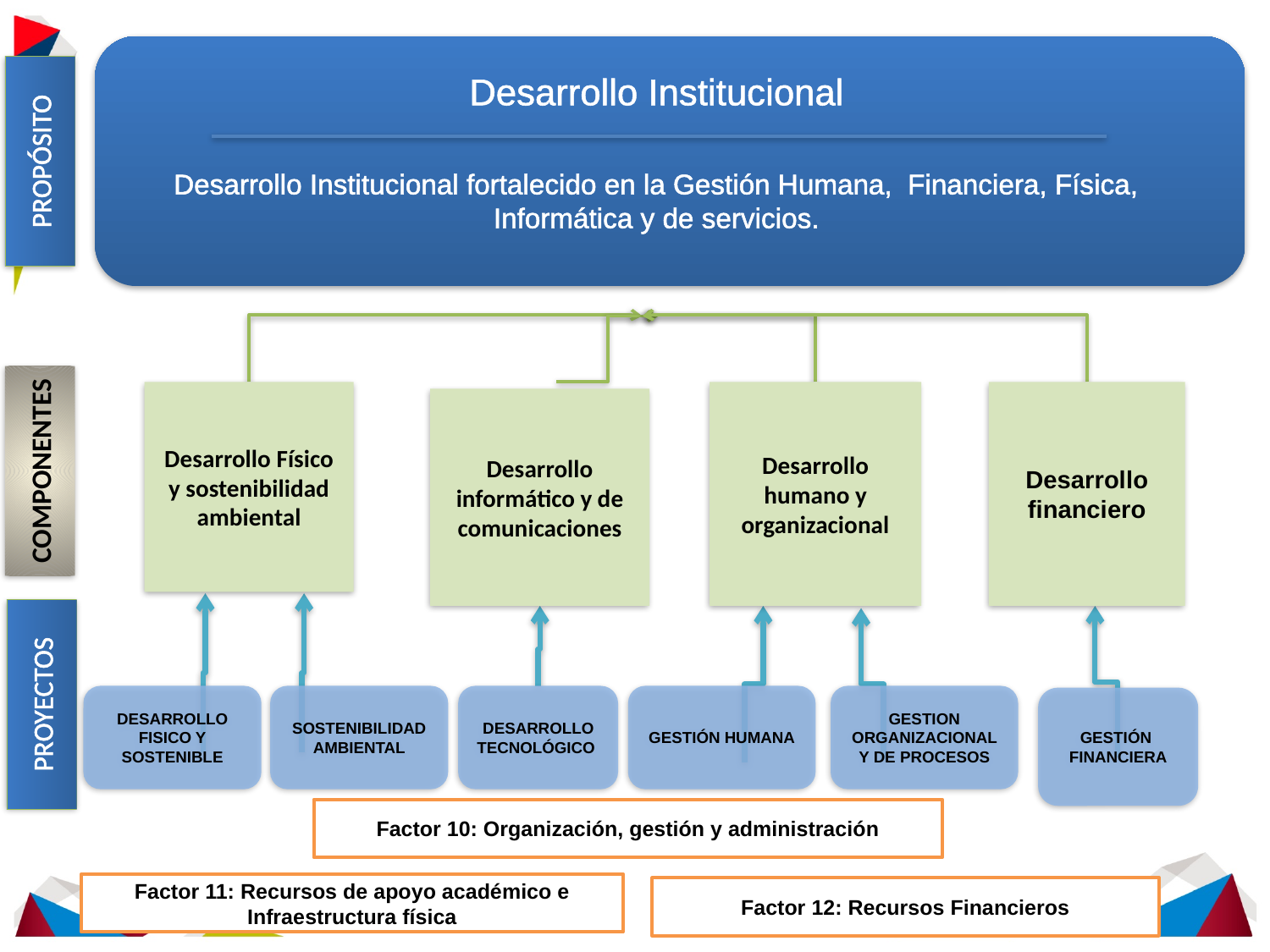

Desarrollo Institucional

Desarrollo Institucional fortalecido en la Gestión Humana,  Financiera, Física, Informática y de servicios.
DESARROLLO INSTITUCIONAL
PROPÓSITO
Desarrollo Físico y sostenibilidad ambiental
Desarrollo humano y organizacional
Desarrollo financiero
Desarrollo informático y de comunicaciones
COMPONENTES
PROYECTOS
DESARROLLO FISICO Y SOSTENIBLE
SOSTENIBILIDAD AMBIENTAL
DESARROLLO TECNOLÓGICO
GESTIÓN HUMANA
GESTION ORGANIZACIONAL Y DE PROCESOS
GESTIÓN  FINANCIERA
Factor 10: Organización, gestión y administración
Factor 11: Recursos de apoyo académico e Infraestructura física
Factor 12: Recursos Financieros